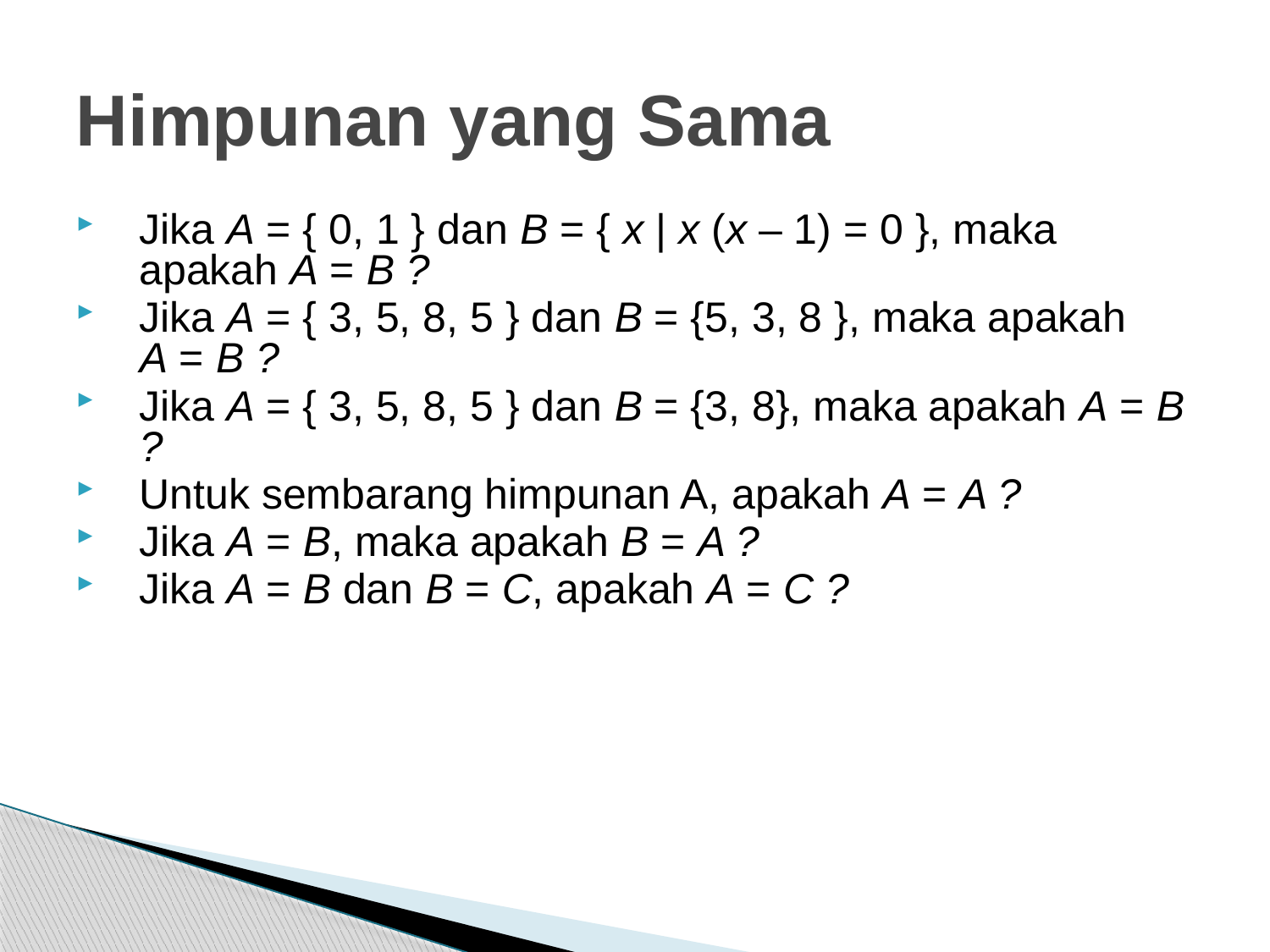

# Himpunan yang Sama
Jika A = { 0, 1 } dan B = { x | x (x – 1) = 0 }, maka apakah A = B ?
Jika A = { 3, 5, 8, 5 } dan B = {5, 3, 8 }, maka apakah
A = B ?
Jika A = { 3, 5, 8, 5 } dan B = {3, 8}, maka apakah A = B ?
Untuk sembarang himpunan A, apakah A = A ?
Jika A = B, maka apakah B = A ?
Jika A = B dan B = C, apakah A = C ?